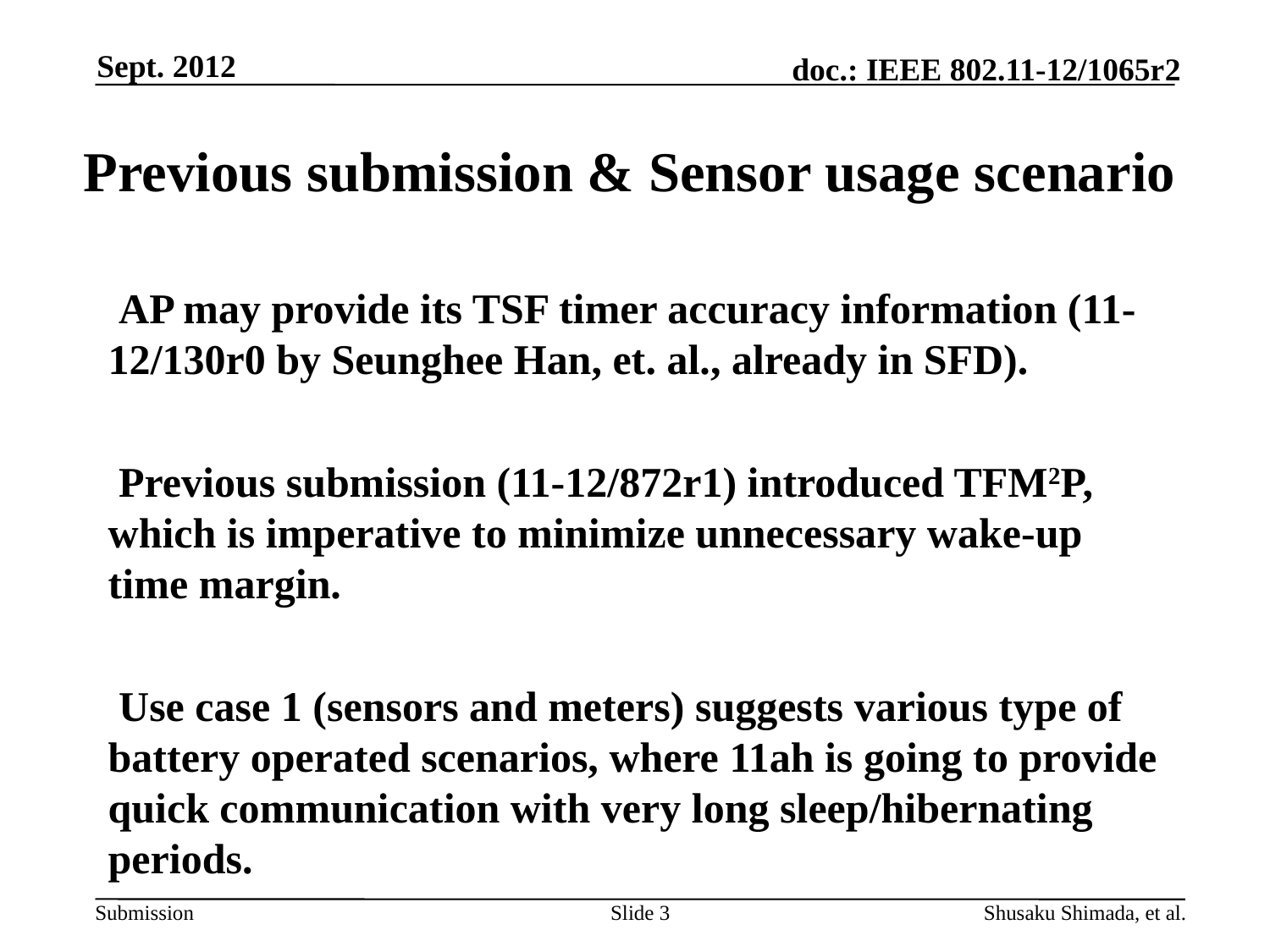

Sept. 2012
# Previous submission & Sensor usage scenario
 AP may provide its TSF timer accuracy information (11-12/130r0 by Seunghee Han, et. al., already in SFD).

 Previous submission (11-12/872r1) introduced TFM2P,  which is imperative to minimize unnecessary wake-up time margin.

 Use case 1 (sensors and meters) suggests various type of battery operated scenarios, where 11ah is going to provide quick communication with very long sleep/hibernating periods.
Slide 3
Shusaku Shimada, et al.